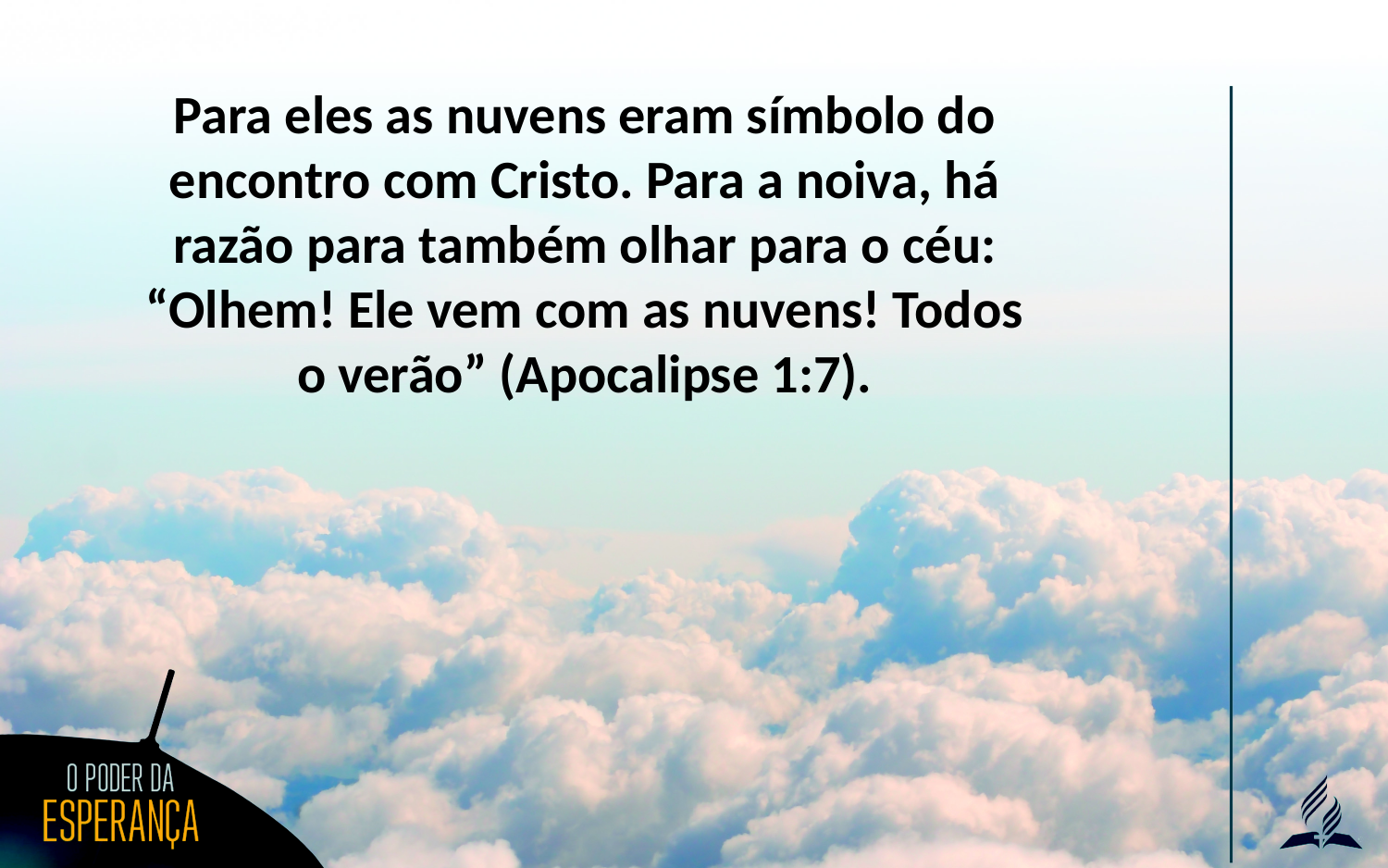

Para eles as nuvens eram símbolo do encontro com Cristo. Para a noiva, há razão para também olhar para o céu: “Olhem! Ele vem com as nuvens! Todos o verão” (Apocalipse 1:7).